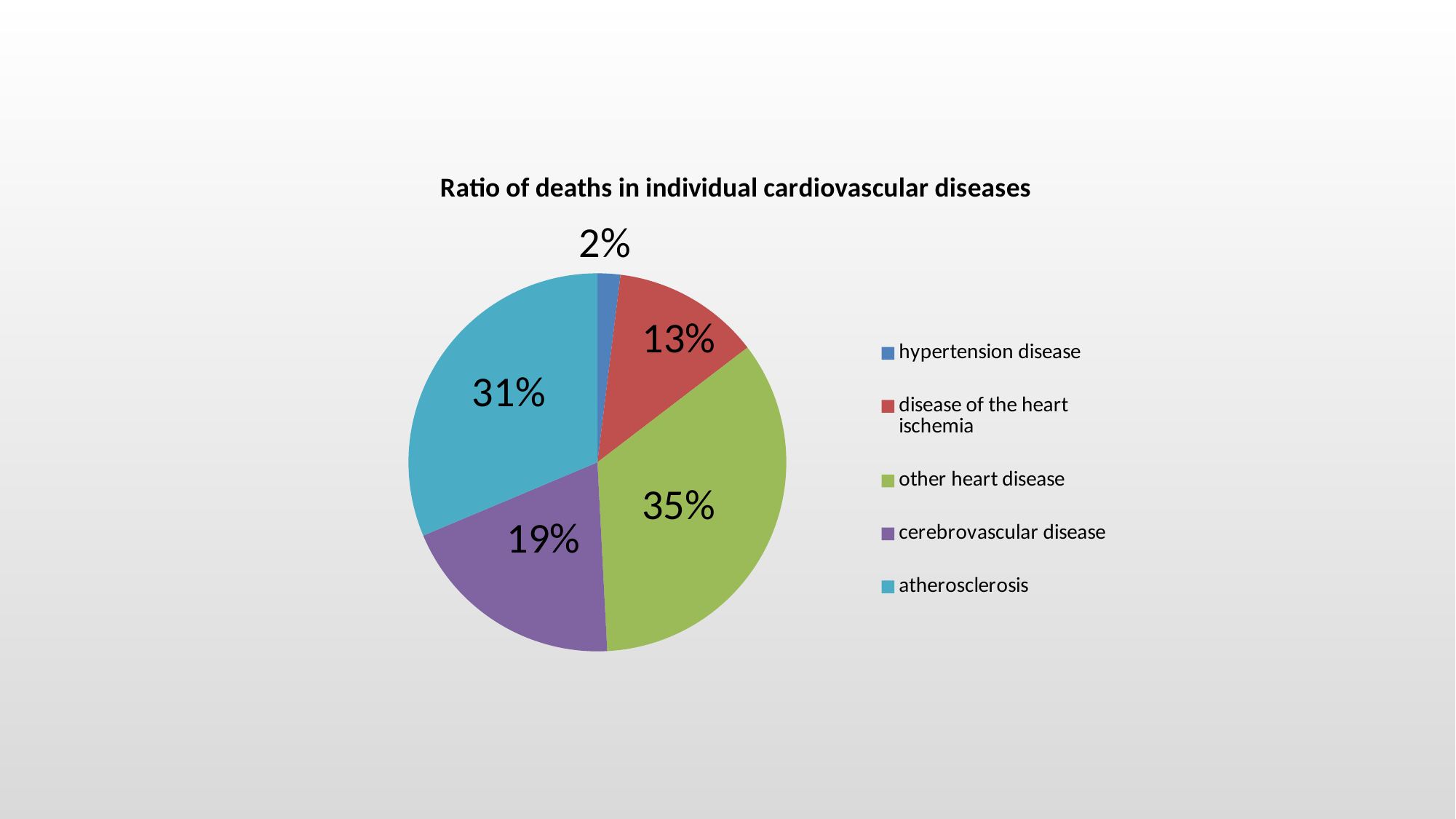

### Chart: Ratio of deaths in individual cardiovascular diseases

| Category | Umieralność na choroby układu krążenia |
|---|---|
| hypertension disease | 0.00019500000000000005 |
| disease of the heart ischemia | 0.0012600000000000003 |
| other heart disease | 0.0034400000000000003 |
| cerebrovascular disease | 0.0019400000000000003 |
| atherosclerosis | 0.0031200000000000004 |